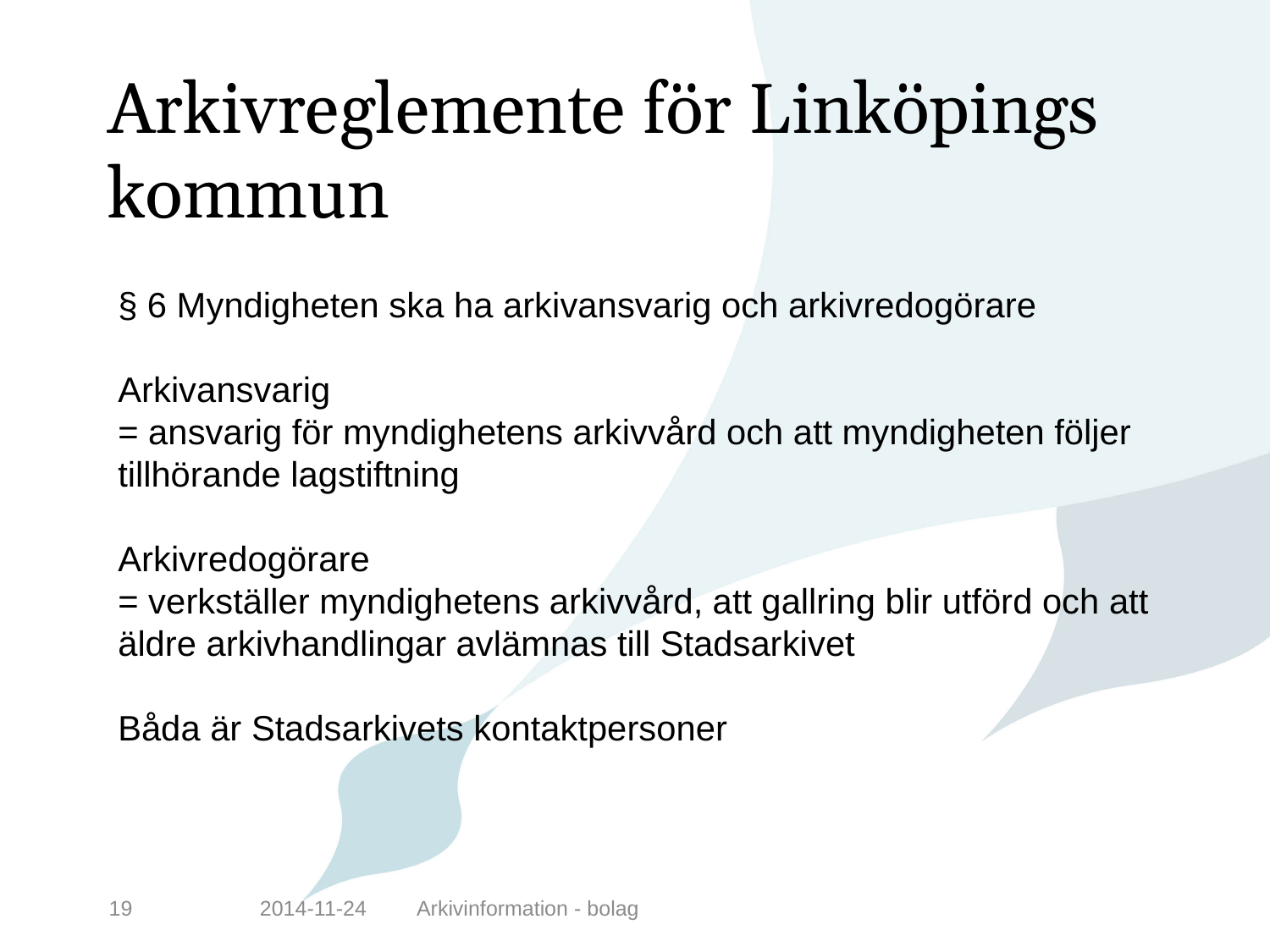

# Arkivreglemente för Linköpings kommun
§ 6 Myndigheten ska ha arkivansvarig och arkivredogörare

Arkivansvarig
= ansvarig för myndighetens arkivvård och att myndigheten följer tillhörande lagstiftning

Arkivredogörare
= verkställer myndighetens arkivvård, att gallring blir utförd och att äldre arkivhandlingar avlämnas till Stadsarkivet

Båda är Stadsarkivets kontaktpersoner

19
2014-11-24
Arkivinformation - bolag